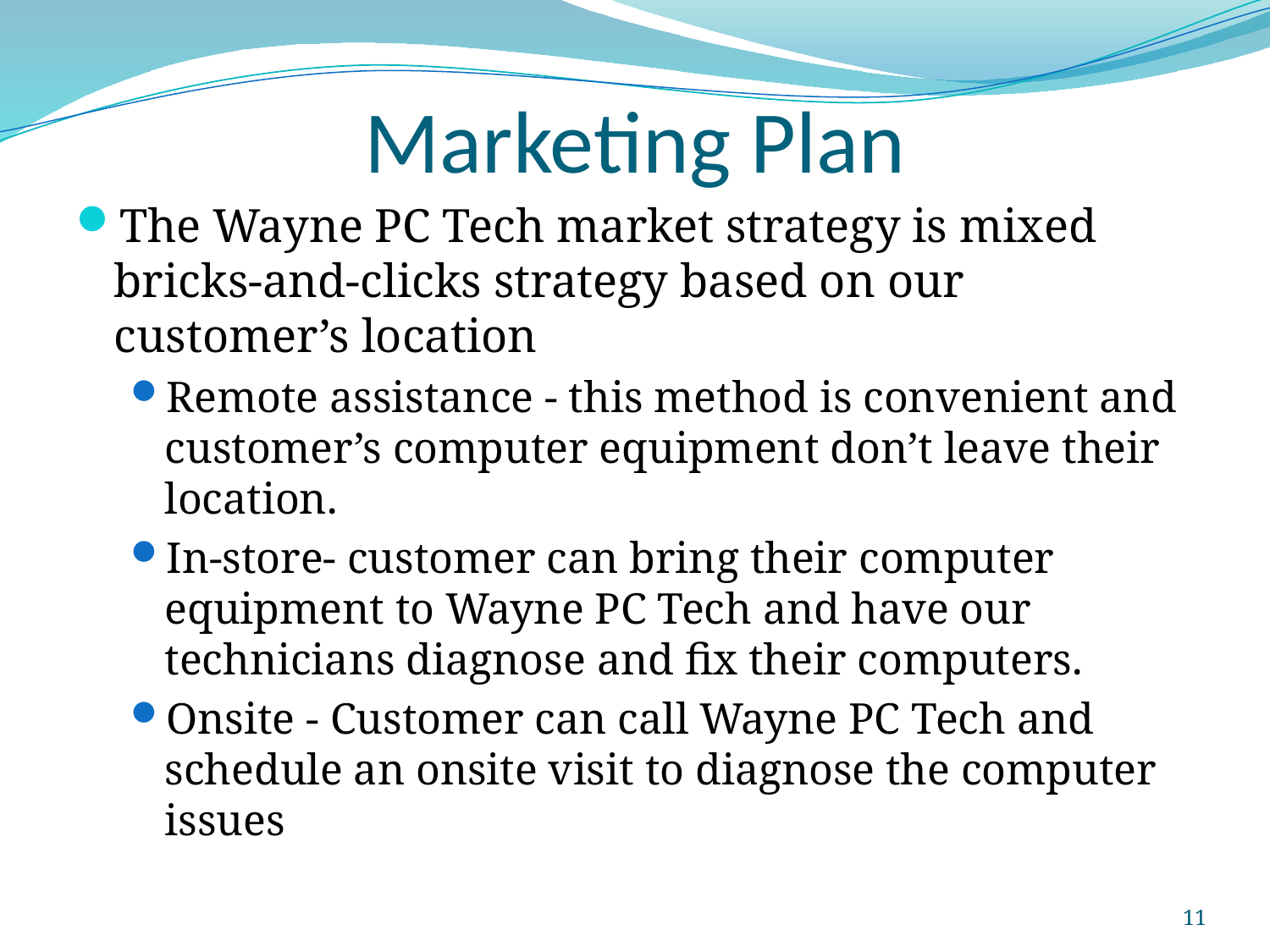

# Marketing Plan
The Wayne PC Tech market strategy is mixed bricks-and-clicks strategy based on our customer’s location
Remote assistance - this method is convenient and customer’s computer equipment don’t leave their location.
In-store- customer can bring their computer equipment to Wayne PC Tech and have our technicians diagnose and fix their computers.
Onsite - Customer can call Wayne PC Tech and schedule an onsite visit to diagnose the computer issues
11